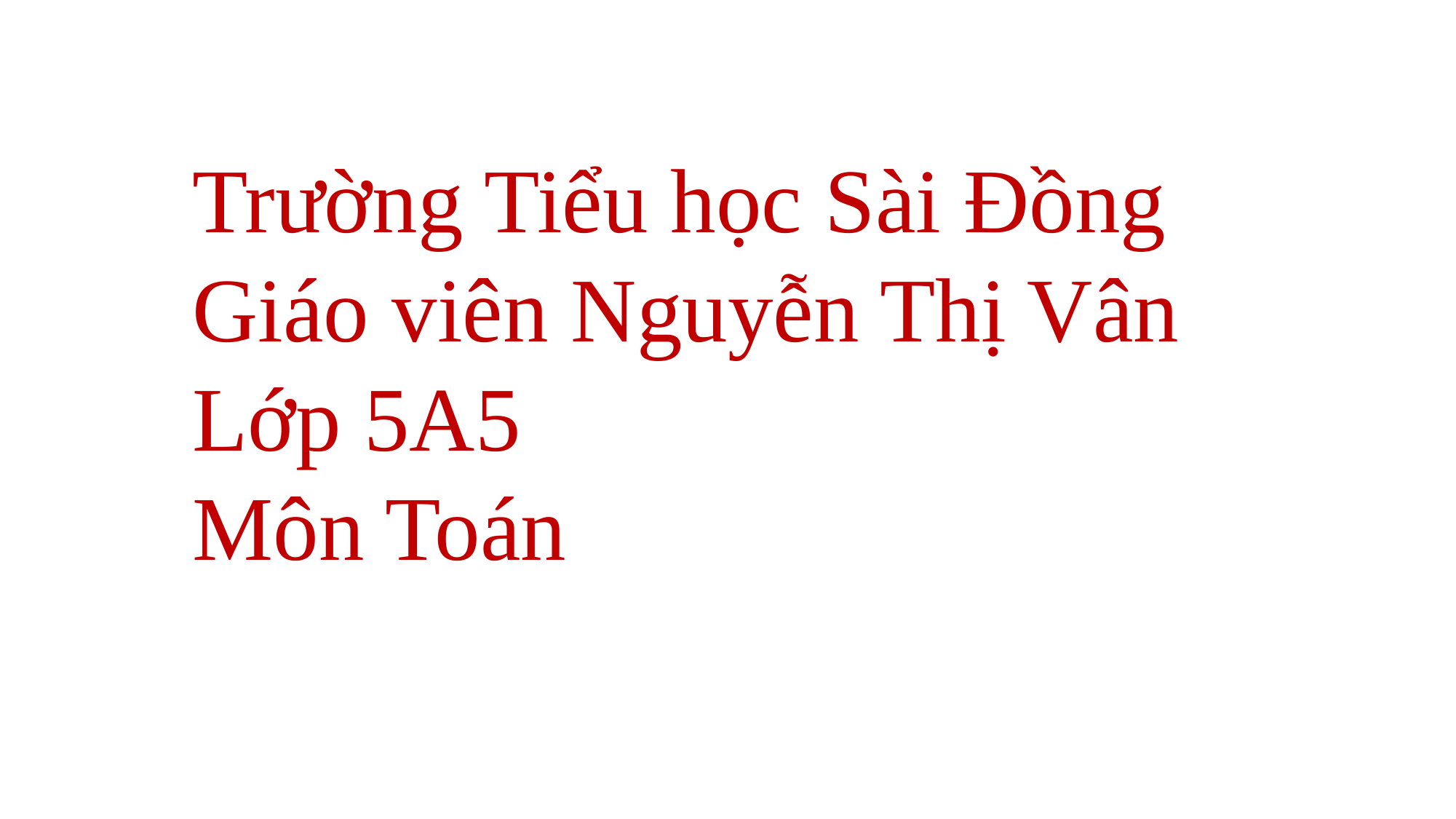

Trường Tiểu học Sài Đồng
Giáo viên Nguyễn Thị Vân
Lớp 5A5
Môn Toán